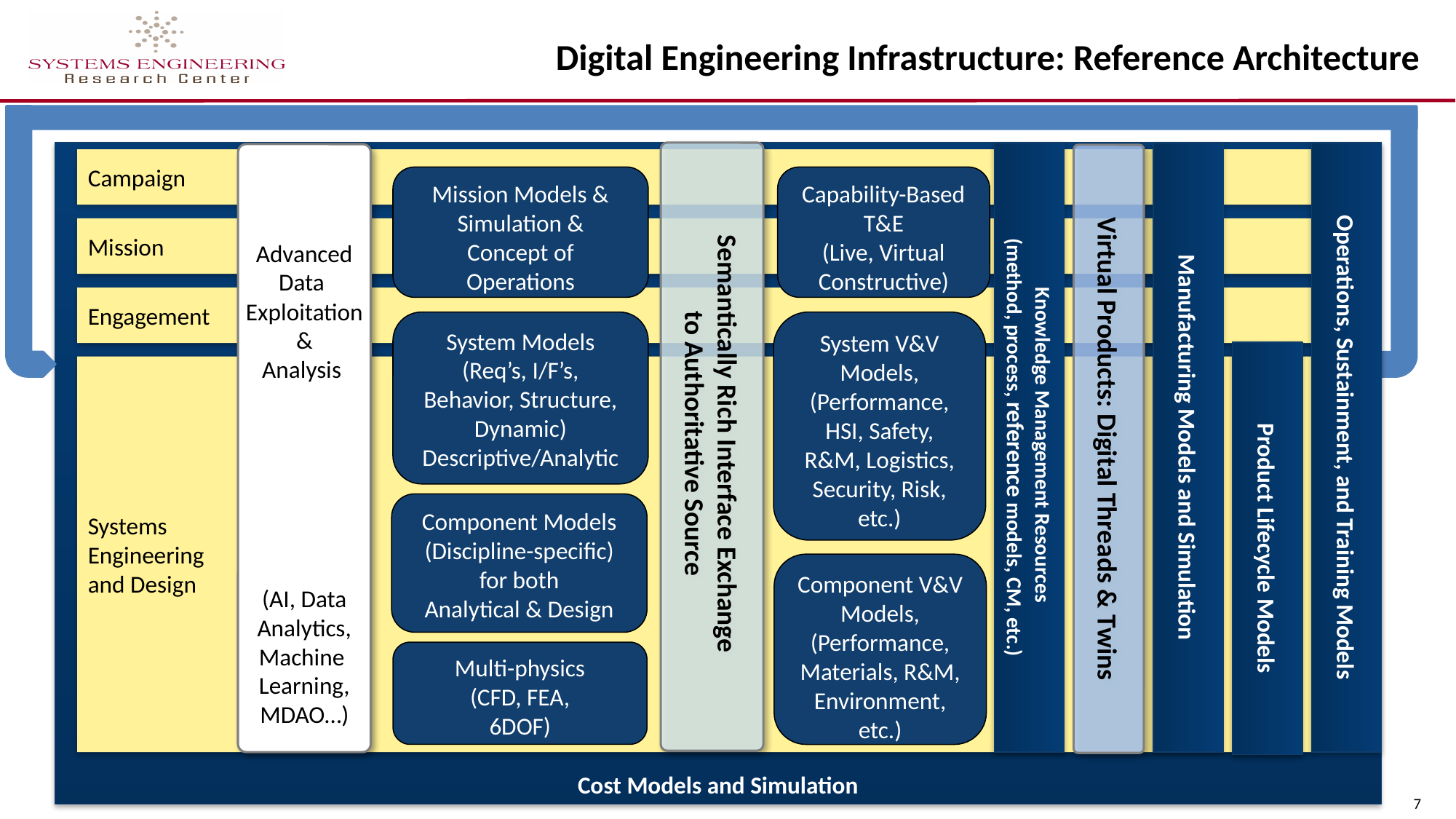

# Digital Engineering Infrastructure: Reference Architecture

Cost Models and Simulation

Advanced Data
Exploitation &
Analysis

(AI, Data Analytics, Machine
Learning, MDAO…)
Campaign
Mission Models & Simulation &
Concept of Operations
Capability-Based T&E
(Live, Virtual
Constructive)
Mission
Engagement
System V&V Models,
(Performance, HSI, Safety, R&M, Logistics,
Security, Risk, etc.)
System Models
(Req’s, I/F’s,
Behavior, Structure, Dynamic)
Descriptive/Analytic
Systems
Engineering
and Design
Semantically Rich Interface Exchange
to Authoritative Source
Knowledge Management Resources
(method, process, reference models, CM, etc.)
Manufacturing Models and Simulation
Operations, Sustainment, and Training Models
Virtual Products: Digital Threads & Twins
Component Models
(Discipline-specific) for both
Analytical & Design
Product Lifecycle Models
Component V&V Models,
(Performance, Materials, R&M,
Environment, etc.)
Multi-physics
(CFD, FEA,
6DOF)